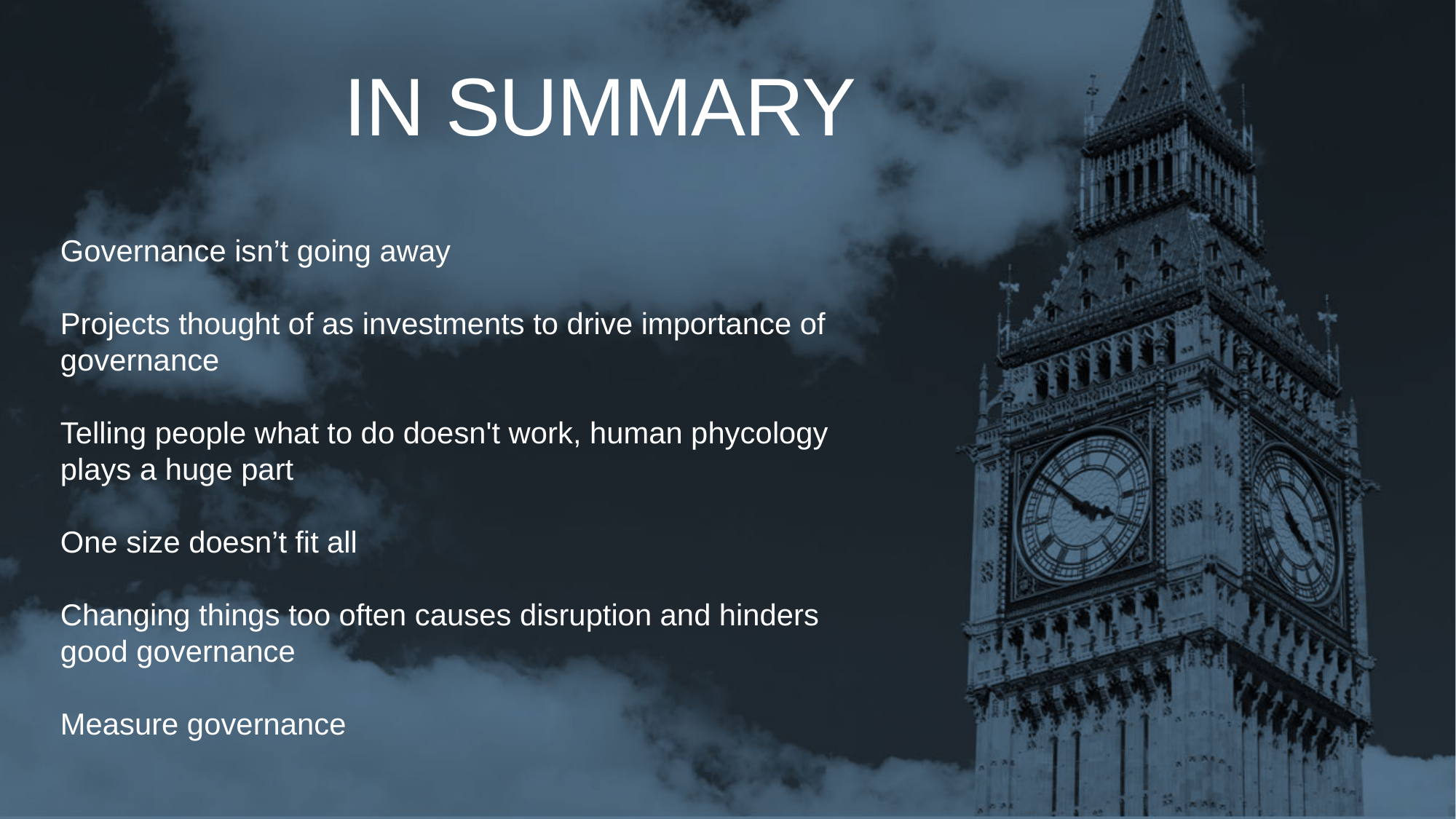

In Summary
Governance isn’t going away

Projects thought of as investments to drive importance of governance

Telling people what to do doesn't work, human phycology plays a huge part

One size doesn’t fit all

Changing things too often causes disruption and hinders good governance

Measure governance